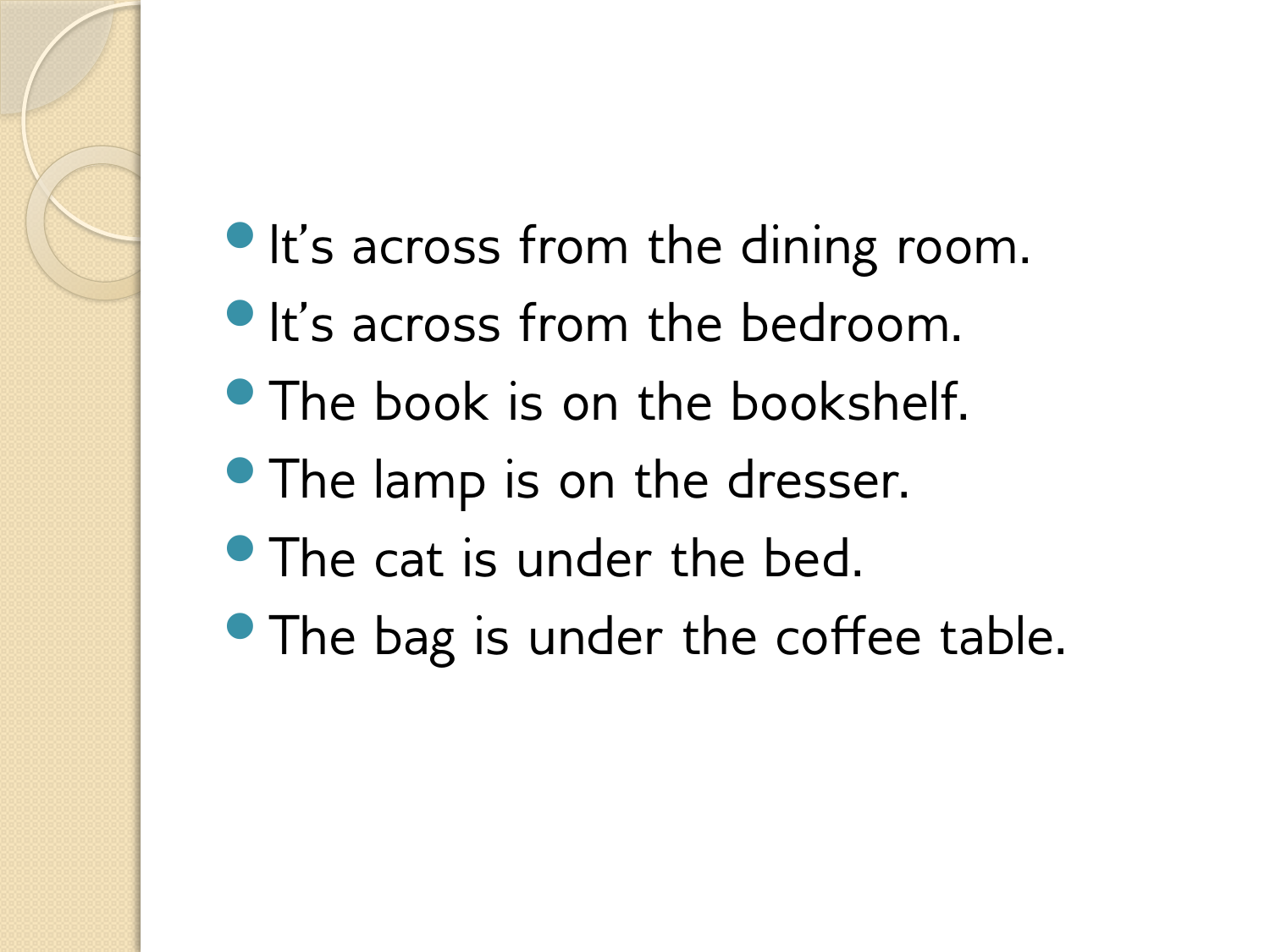

#
It’s across from the dining room.
It’s across from the bedroom.
The book is on the bookshelf.
The lamp is on the dresser.
The cat is under the bed.
The bag is under the coffee table.